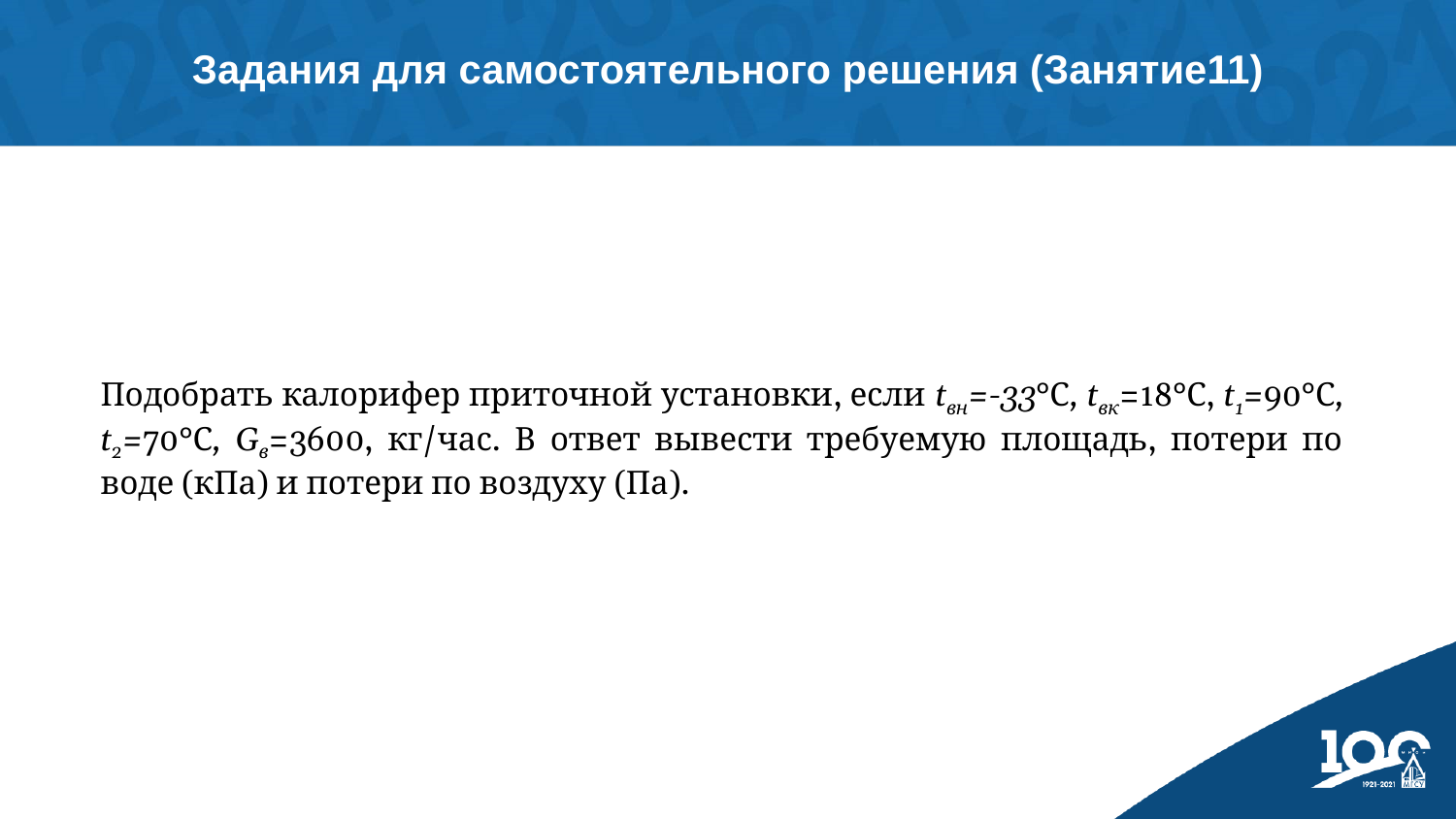

Задания для самостоятельного решения (Занятие11)

Подобрать калорифер приточной установки, если tвн=-33°С, tвк=18°С, t1=90°С, t2=70°С, Gв=3600, кг/час. В ответ вывести требуемую площадь, потери по воде (кПа) и потери по воздуху (Па).